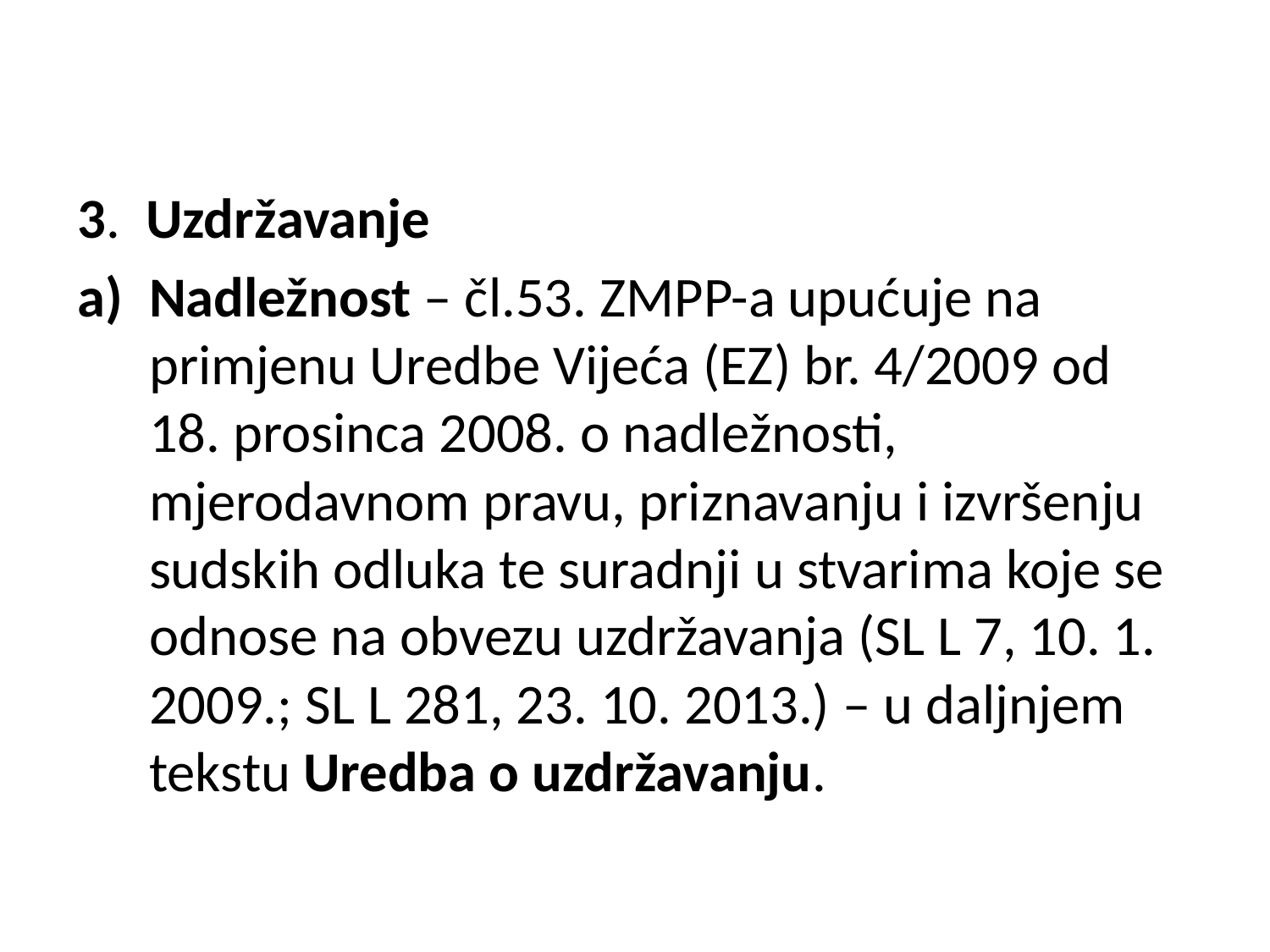

3.  Uzdržavanje
Nadležnost – čl.53. ZMPP-a upućuje na primjenu Uredbe Vijeća (EZ) br. 4/2009 od 18. prosinca 2008. o nadležnosti, mjerodavnom pravu, priznavanju i izvršenju sudskih odluka te suradnji u stvarima koje se odnose na obvezu uzdržavanja (SL L 7, 10. 1. 2009.; SL L 281, 23. 10. 2013.) – u daljnjem tekstu Uredba o uzdržavanju.